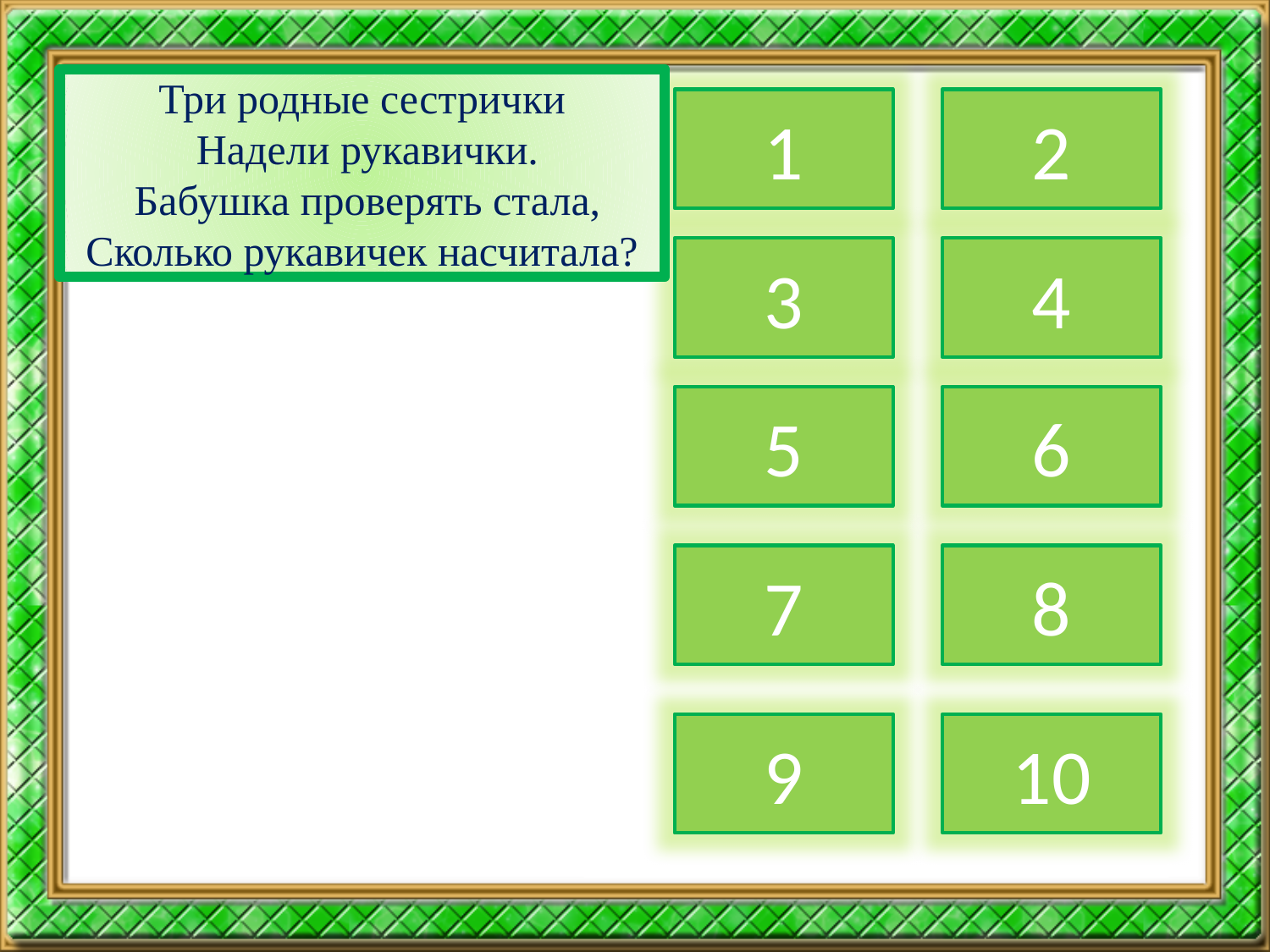

Три родные сестрички
 Надели рукавички.
 Бабушка проверять стала,
 Сколько рукавичек насчитала?
1
2

3
4

5
6
7
8
9
10